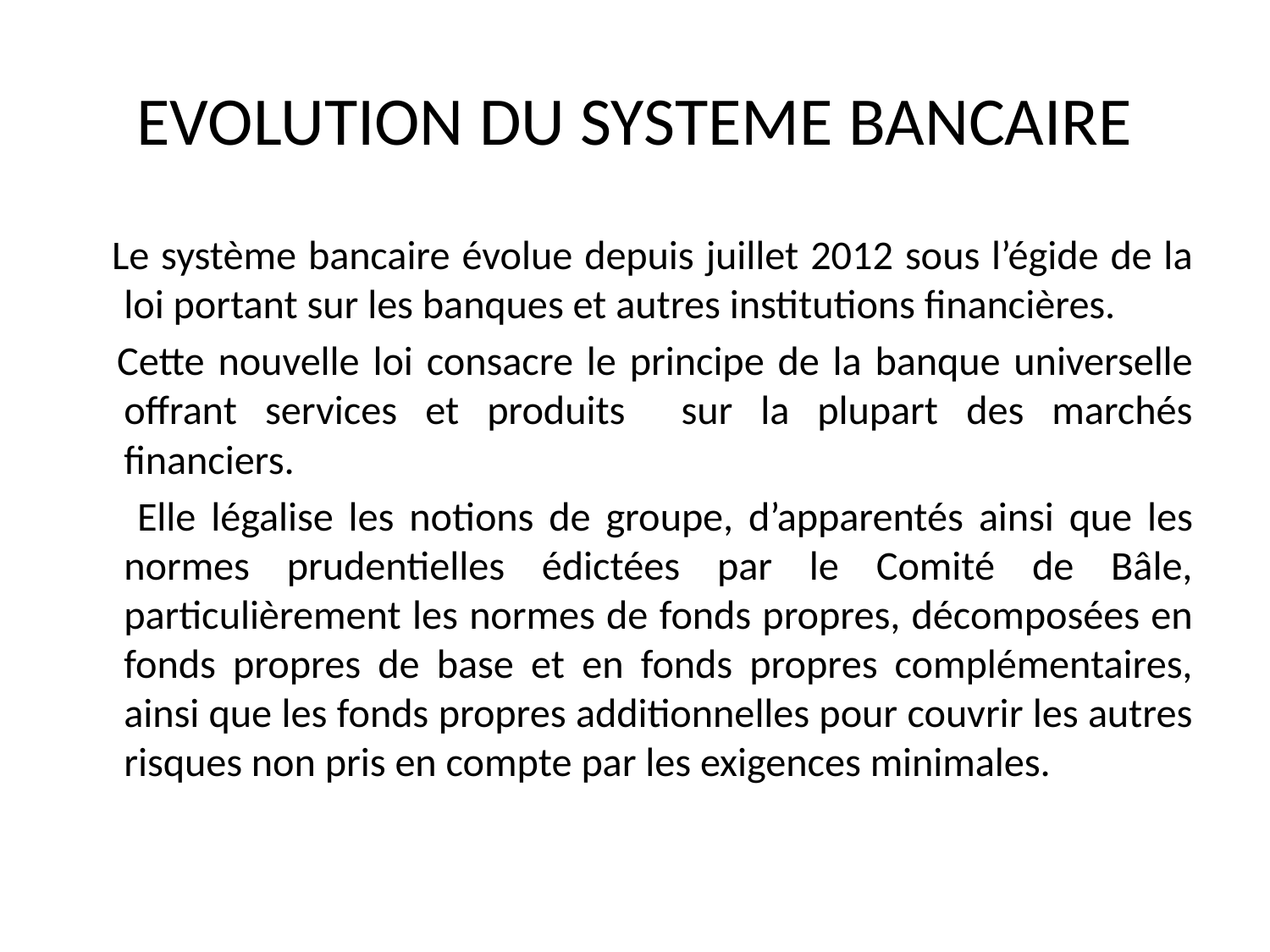

# EVOLUTION DU SYSTEME BANCAIRE
   Le système bancaire évolue depuis juillet 2012 sous l’égide de la loi portant sur les banques et autres institutions financières.
   Cette nouvelle loi consacre le principe de la banque universelle offrant services et produits  sur la plupart des marchés financiers.
    Elle légalise les notions de groupe, d’apparentés ainsi que les normes prudentielles édictées par le Comité de Bâle, particulièrement les normes de fonds propres, décomposées en fonds propres de base et en fonds propres complémentaires, ainsi que les fonds propres additionnelles pour couvrir les autres risques non pris en compte par les exigences minimales.